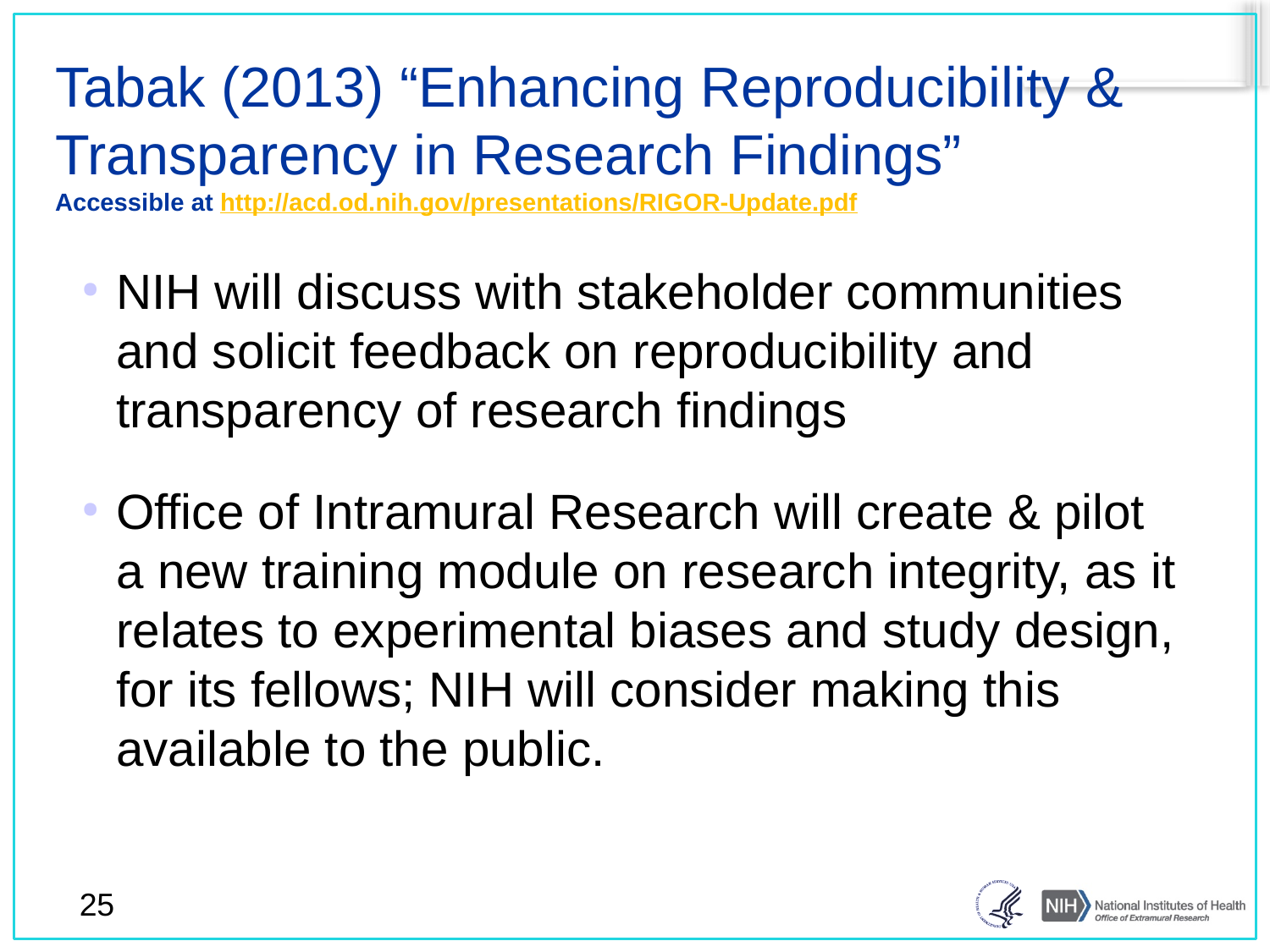

# Tabak (2013) “Enhancing Reproducibility & Transparency in Research Findings” Accessible at http://acd.od.nih.gov/presentations/RIGOR-Update.pdf
NIH will discuss with stakeholder communities and solicit feedback on reproducibility and transparency of research findings
Office of Intramural Research will create & pilot a new training module on research integrity, as it relates to experimental biases and study design, for its fellows; NIH will consider making this available to the public.

25